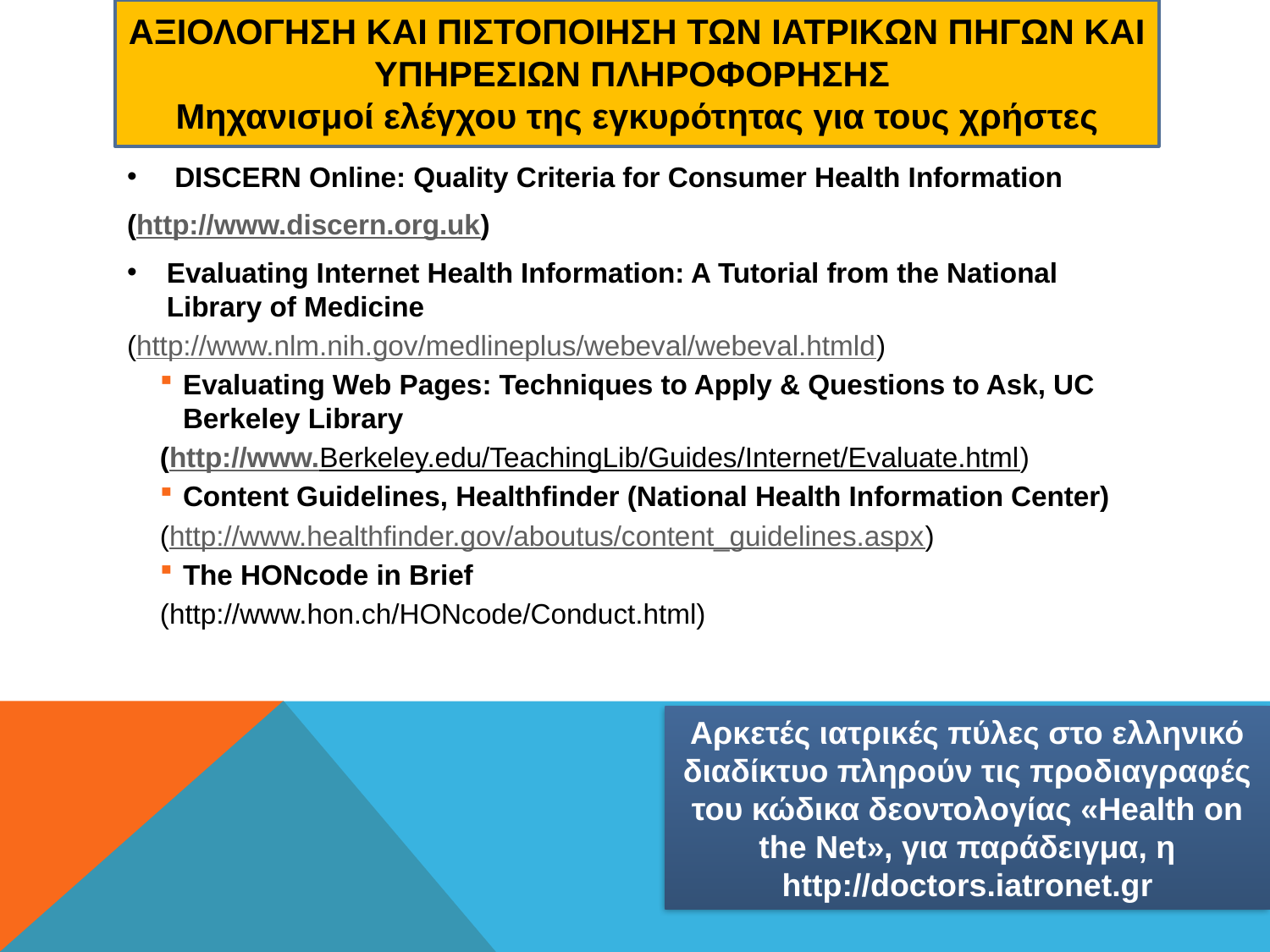

# ΑΞΙΟΛΟΓΗΣΗ ΚΑΙ ΠΙΣΤΟΠΟΙΗΣΗ ΤΩΝ ΙΑΤΡΙΚΩΝ ΠΗΓΩΝ ΚΑΙ ΥΠΗΡΕΣΙΩΝ ΠΛΗΡΟΦΟΡΗΣΗΣ Μηχανισμοί ελέγχου της εγκυρότητας για τους χρήστες
DISCERN Online: Quality Criteria for Consumer Health Information
(http://www.discern.org.uk)
Evaluating Internet Health Information: A Tutorial from the National Library of Medicine
(http://www.nlm.nih.gov/medlineplus/webeval/webeval.htmld)
Evaluating Web Pages: Techniques to Apply & Questions to Ask, UC Berkeley Library
(http://www.Berkeley.edu/TeachingLib/Guides/Internet/Evaluate.html)
Content Guidelines, Healthfinder (National Health Information Center)
(http://www.healthfinder.gov/aboutus/content_guidelines.aspx)
The HONcode in Brief
(http://www.hon.ch/HONcode/Conduct.html)
Αρκετές ιατρικές πύλες στο ελληνικό διαδίκτυο πληρούν τις προδιαγραφές του κώδικα δεοντολογίας «Health on the Net», για παράδειγμα, η http://doctors.iatronet.gr